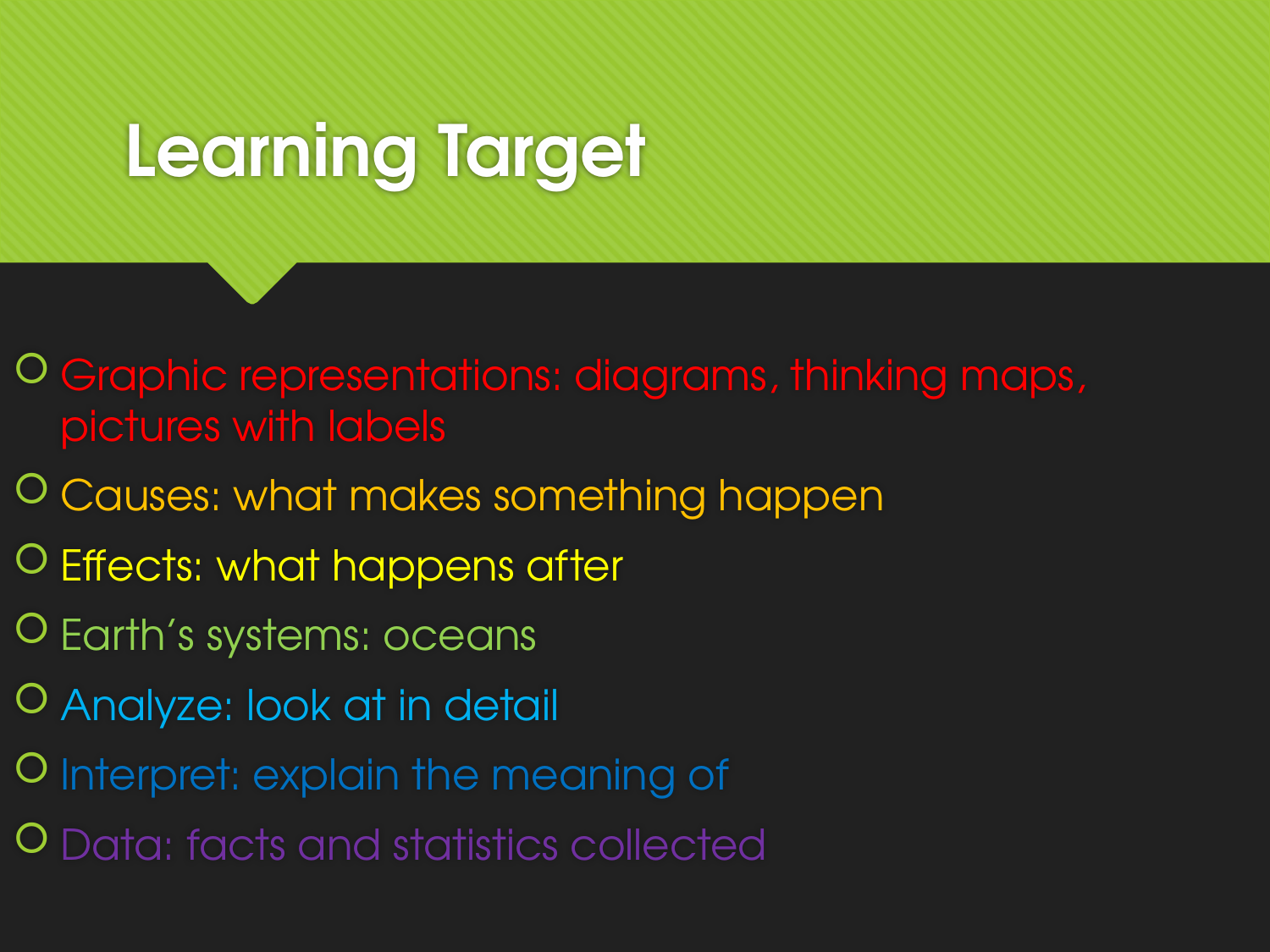

# Learning Target
Graphic representations: diagrams, thinking maps, pictures with labels
Causes: what makes something happen
Effects: what happens after
Earth’s systems: oceans
Analyze: look at in detail
Interpret: explain the meaning of
Data: facts and statistics collected